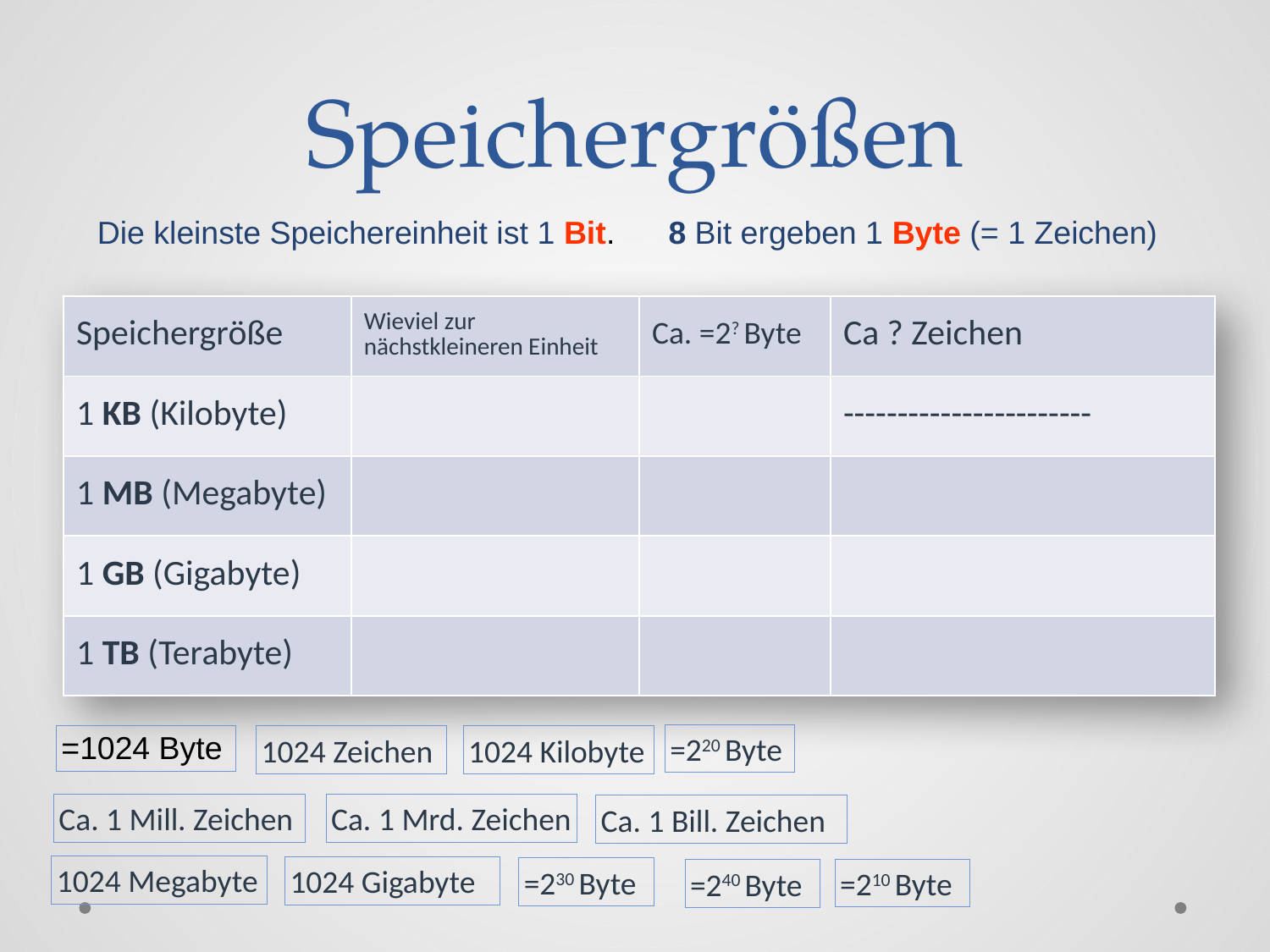

# Speichergrößen
Die kleinste Speichereinheit ist 1 Bit.      8 Bit ergeben 1 Byte (= 1 Zeichen)
| Speichergröße | Wieviel zur nächstkleineren Einheit | Ca. =2? Byte | Ca ? Zeichen |
| --- | --- | --- | --- |
| 1 KB (Kilobyte) |  |  | ----------------------- |
| 1 MB (Megabyte) |  |  |  |
| 1 GB (Gigabyte) |  |  |  |
| 1 TB (Terabyte) |  |  |  |
=220 Byte
=1024 Byte
1024 Zeichen
1024 Kilobyte
Ca. 1 Mill. Zeichen
Ca. 1 Mrd. Zeichen
Ca. 1 Bill. Zeichen
1024 Megabyte
1024 Gigabyte
=230 Byte
=210 Byte
=240 Byte